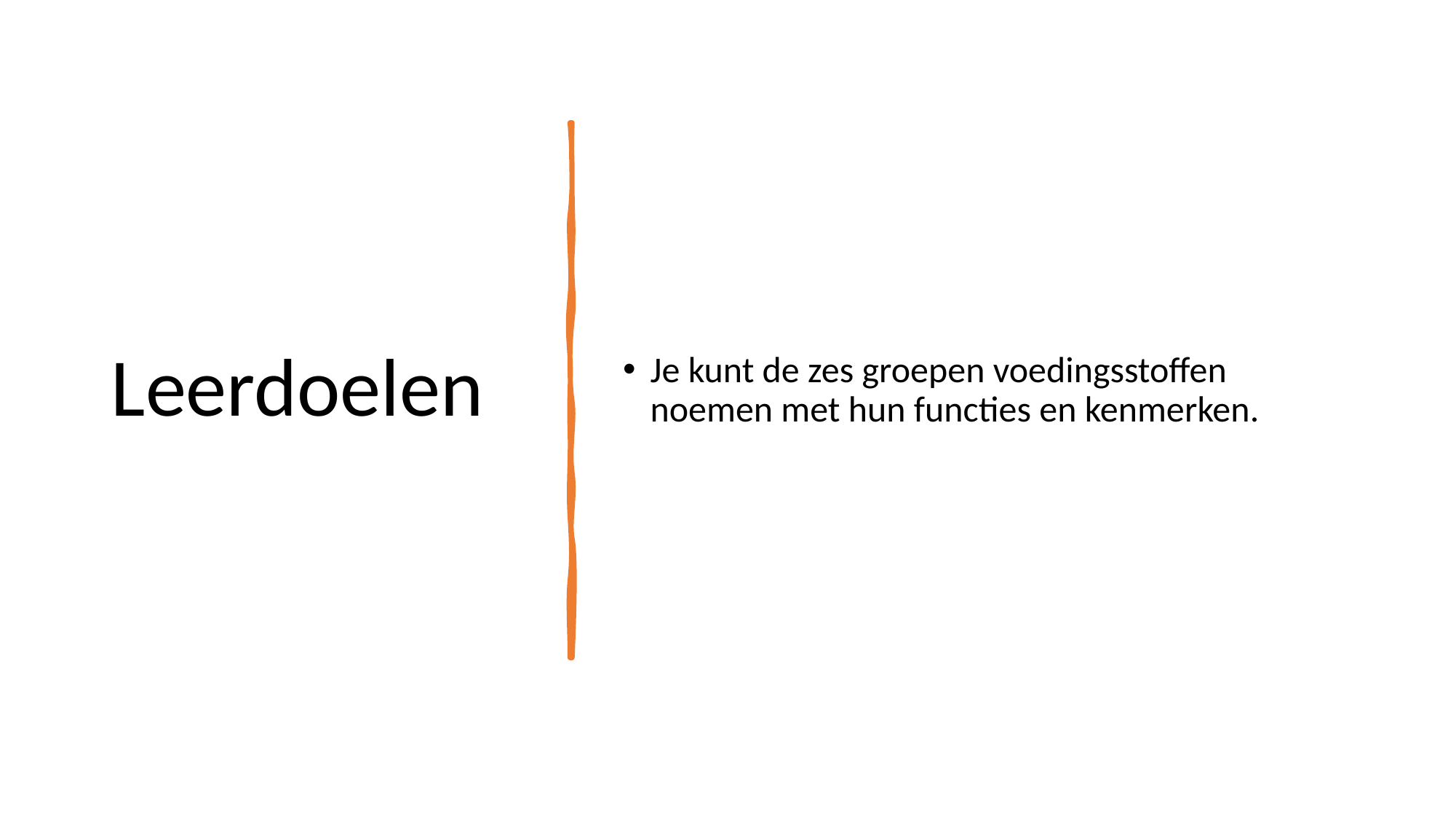

# Leerdoelen
Je kunt de zes groepen voedingsstoffen noemen met hun functies en kenmerken.